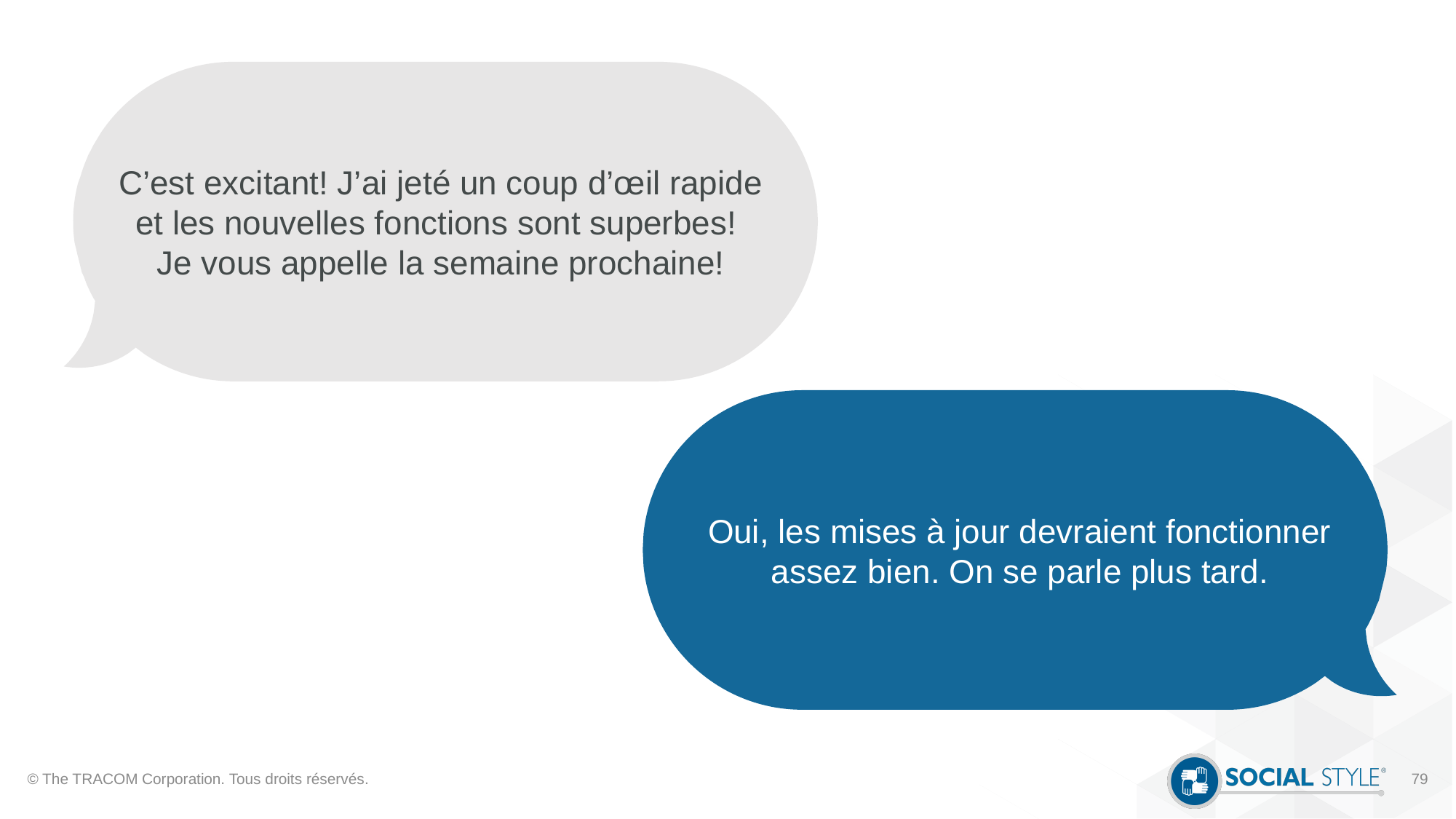

C’est excitant! J’ai jeté un coup d’œil rapide et les nouvelles fonctions sont superbes!
Je vous appelle la semaine prochaine!
Oui, les mises à jour devraient fonctionner assez bien. On se parle plus tard.
© The TRACOM Corporation. Tous droits réservés.
79